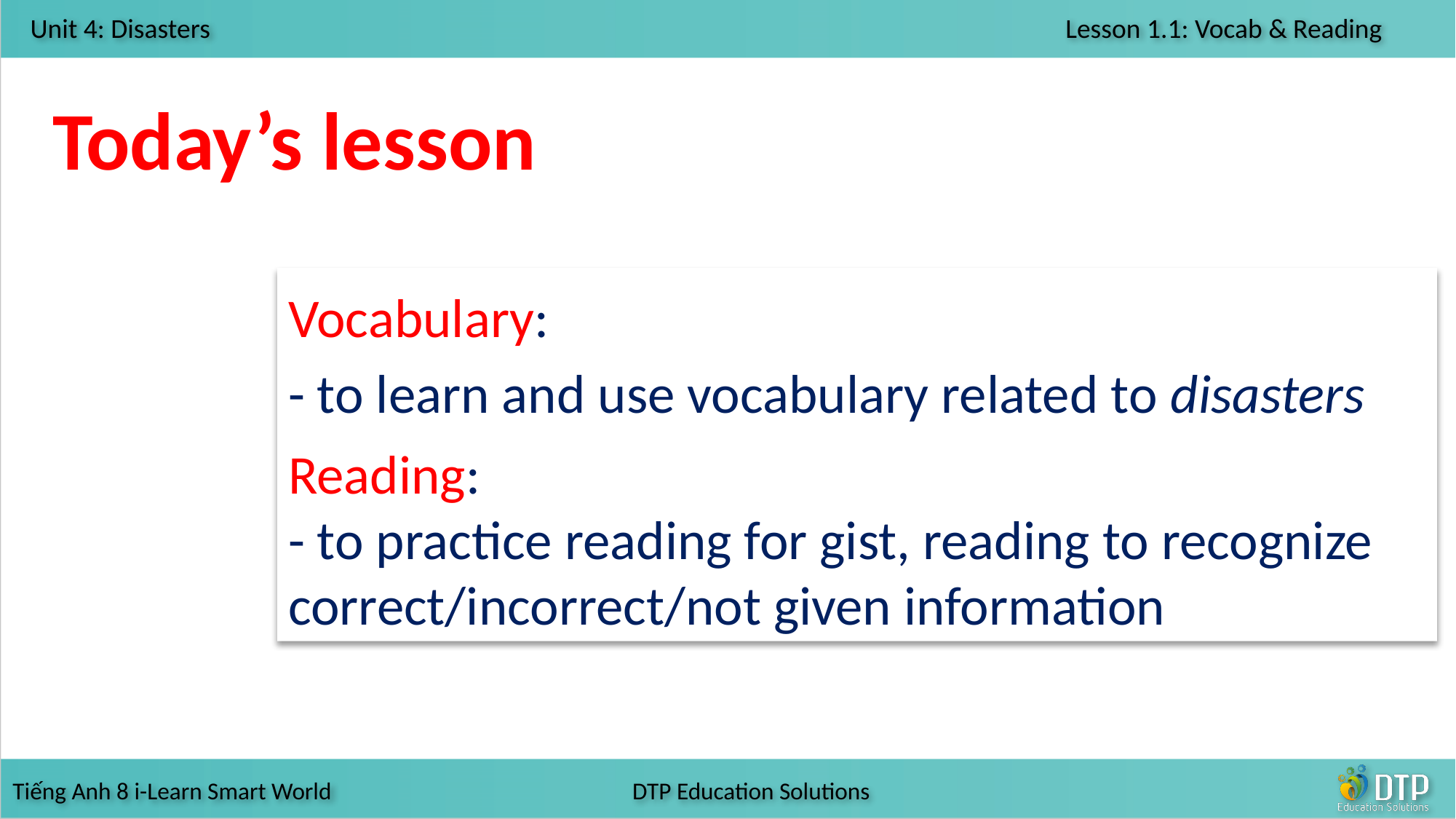

Today’s lesson
Vocabulary:
- to learn and use vocabulary related to disasters
Reading:
- to practice reading for gist, reading to recognize correct/incorrect/not given information